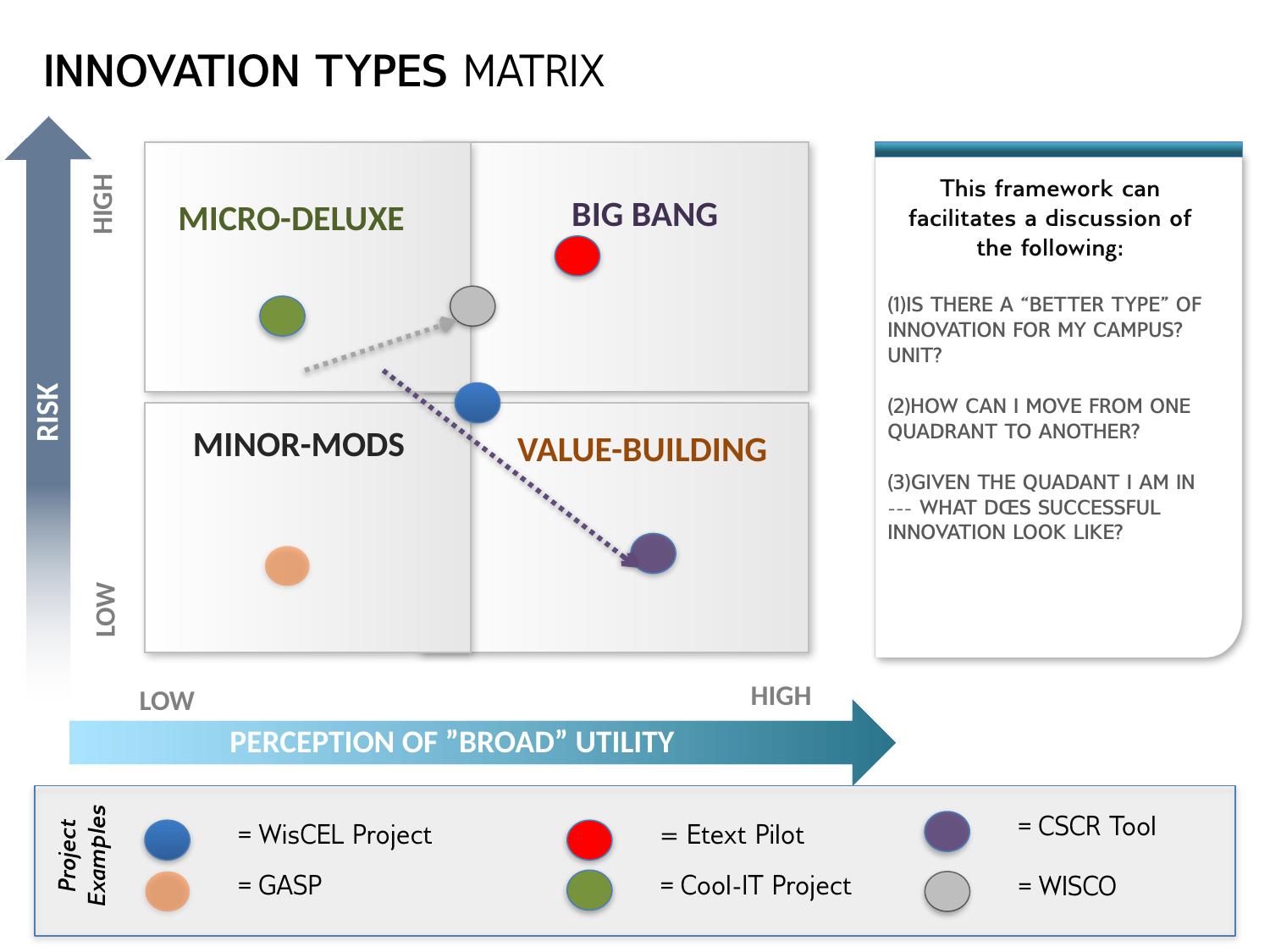

INNOVATION TYPES MATRIX

This framework can facilitates a discussion of the following:

IS THERE A “BETTER TYPE” OF INNOVATION FOR MY CAMPUS?   UNIT?

HOW CAN I MOVE FROM ONE QUADRANT TO ANOTHER?

GIVEN THE QUADANT I AM IN --- WHAT DOES SUCCESSFUL INNOVATION LOOK LIKE?

HIGH
BIG BANG
MICRO-DELUXE

  RISK
MINOR-MODS
VALUE-BUILDING

LOW
HIGH
LOW
PERCEPTION OF ”BROAD” UTILITY

= CSCR Tool
= WisCEL Project
= Etext Pilot

Project Examples
= GASP
= Cool-IT Project
= WISCO